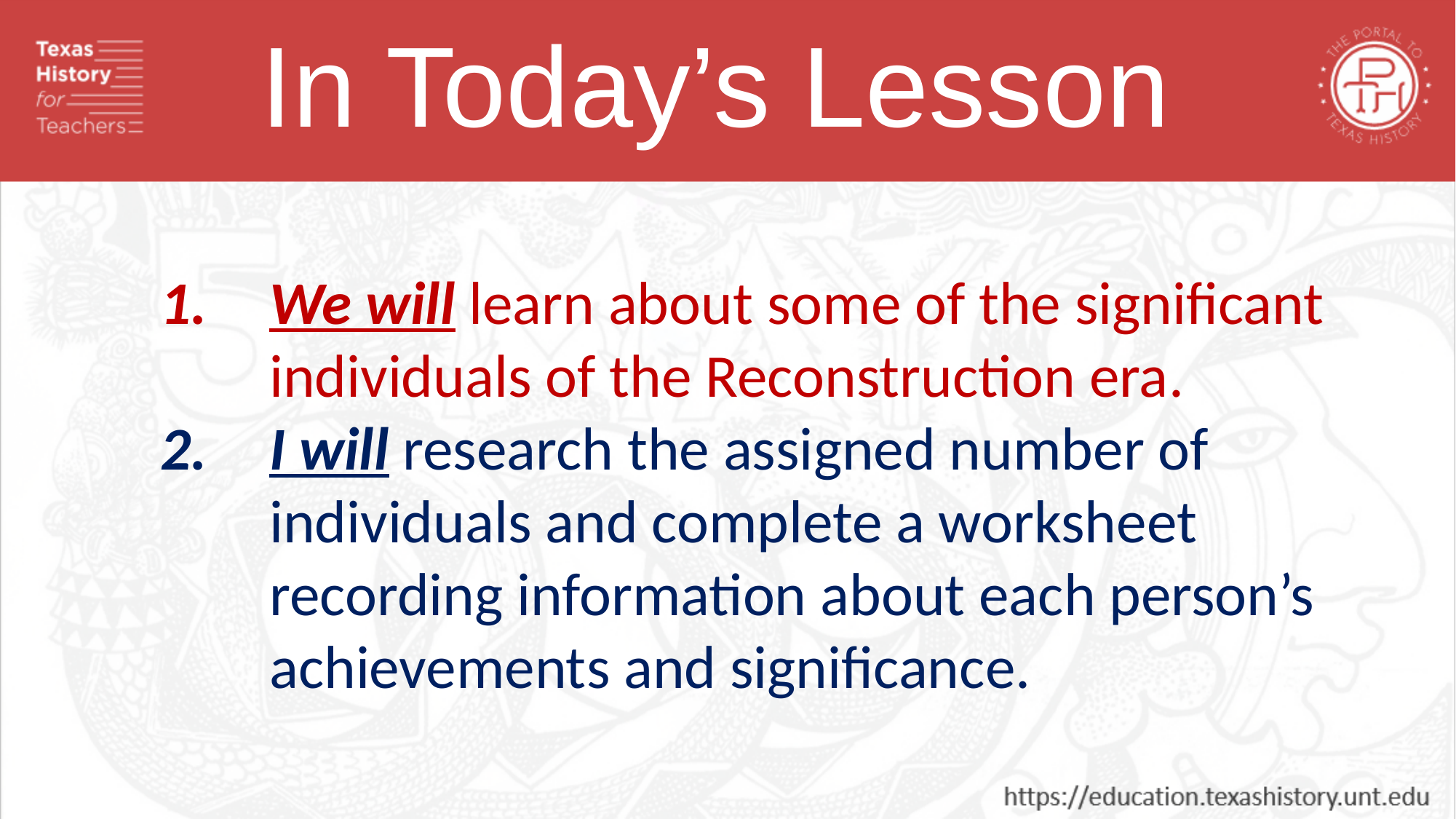

In Today’s Lesson
We will learn about some of the significant individuals of the Reconstruction era.
I will research the assigned number of individuals and complete a worksheet recording information about each person’s achievements and significance.